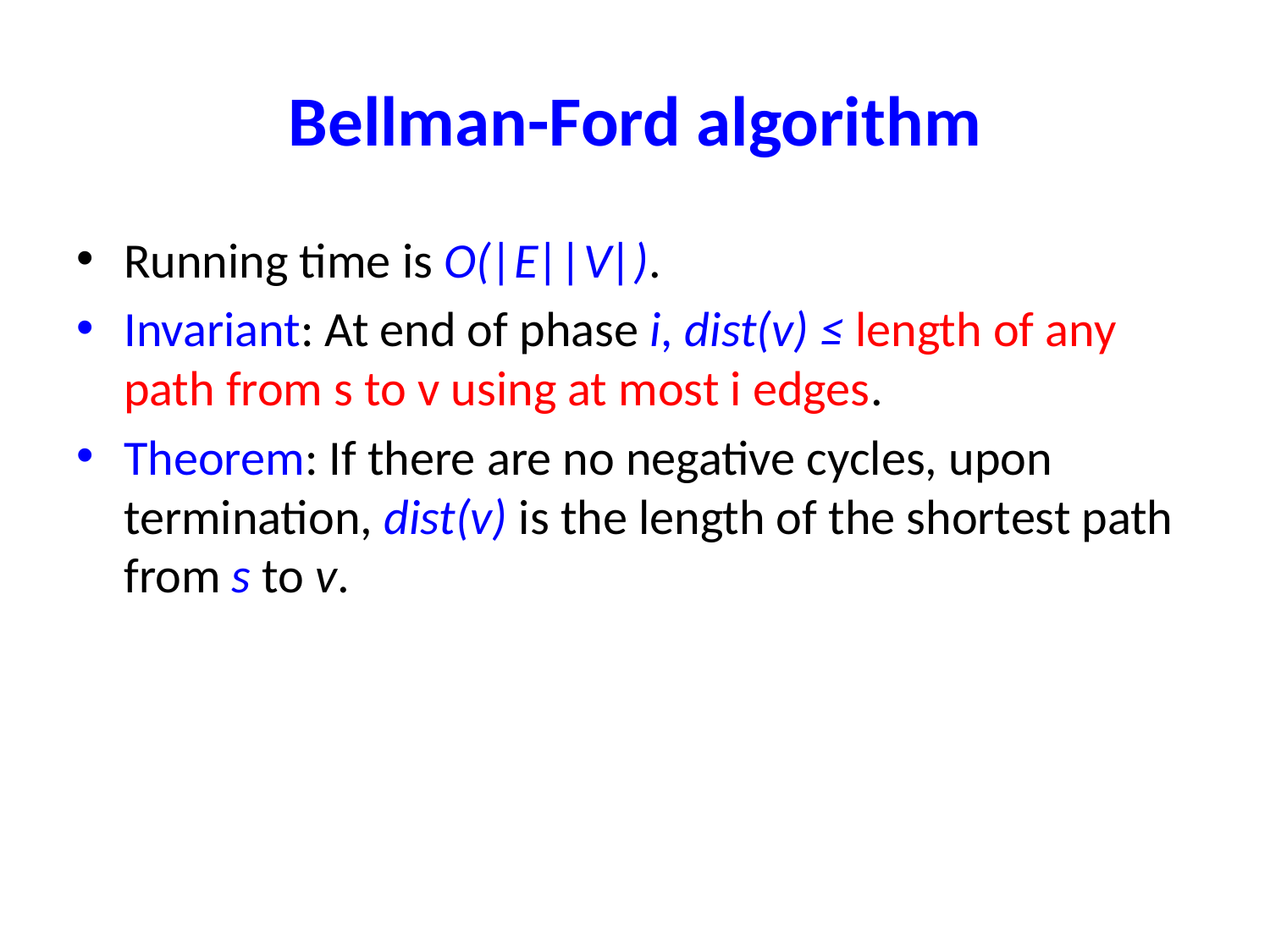

# Bellman-Ford algorithm
Running time is O(|E||V|).
Invariant: At end of phase i, dist(v) ≤ length of any path from s to v using at most i edges.
Theorem: If there are no negative cycles, upon termination, dist(v) is the length of the shortest path from s to v.